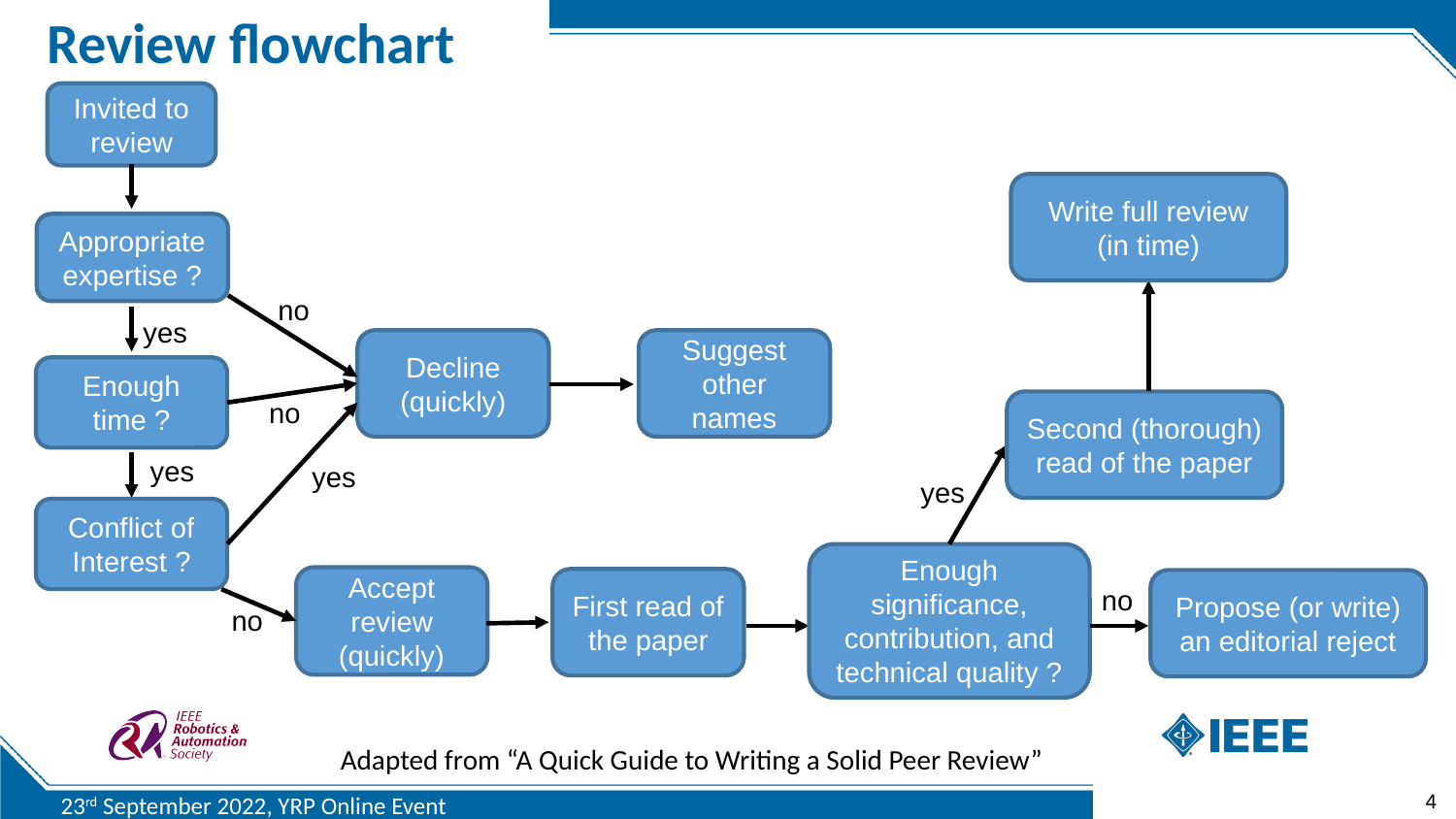

Review flowchart

Invited to review
Write full review (in time)
Appropriate expertise ?
no
yes
Decline (quickly)
Suggest other names
Enough time ?
no
Second (thorough) read of the paper
yes
yes
yes
Conflict of Interest ?
Enough significance, contribution, and technical quality ?
Accept review (quickly)
First read of the paper
Propose (or write) an editorial reject
no
no
Adapted from “A Quick Guide to Writing a Solid Peer Review”
4